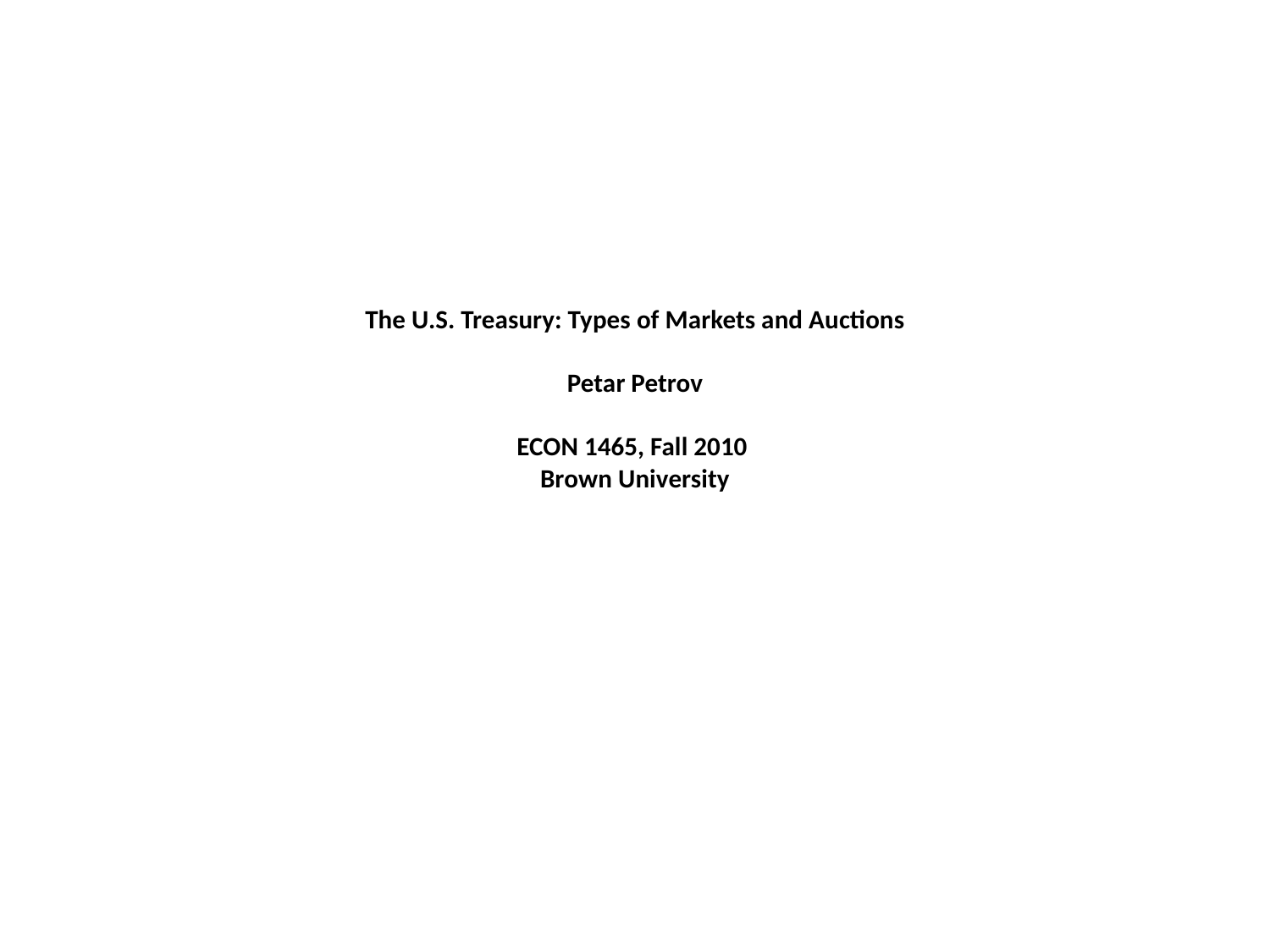

# The U.S. Treasury: Types of Markets and Auctions Petar Petrov ECON 1465, Fall 2010 Brown University